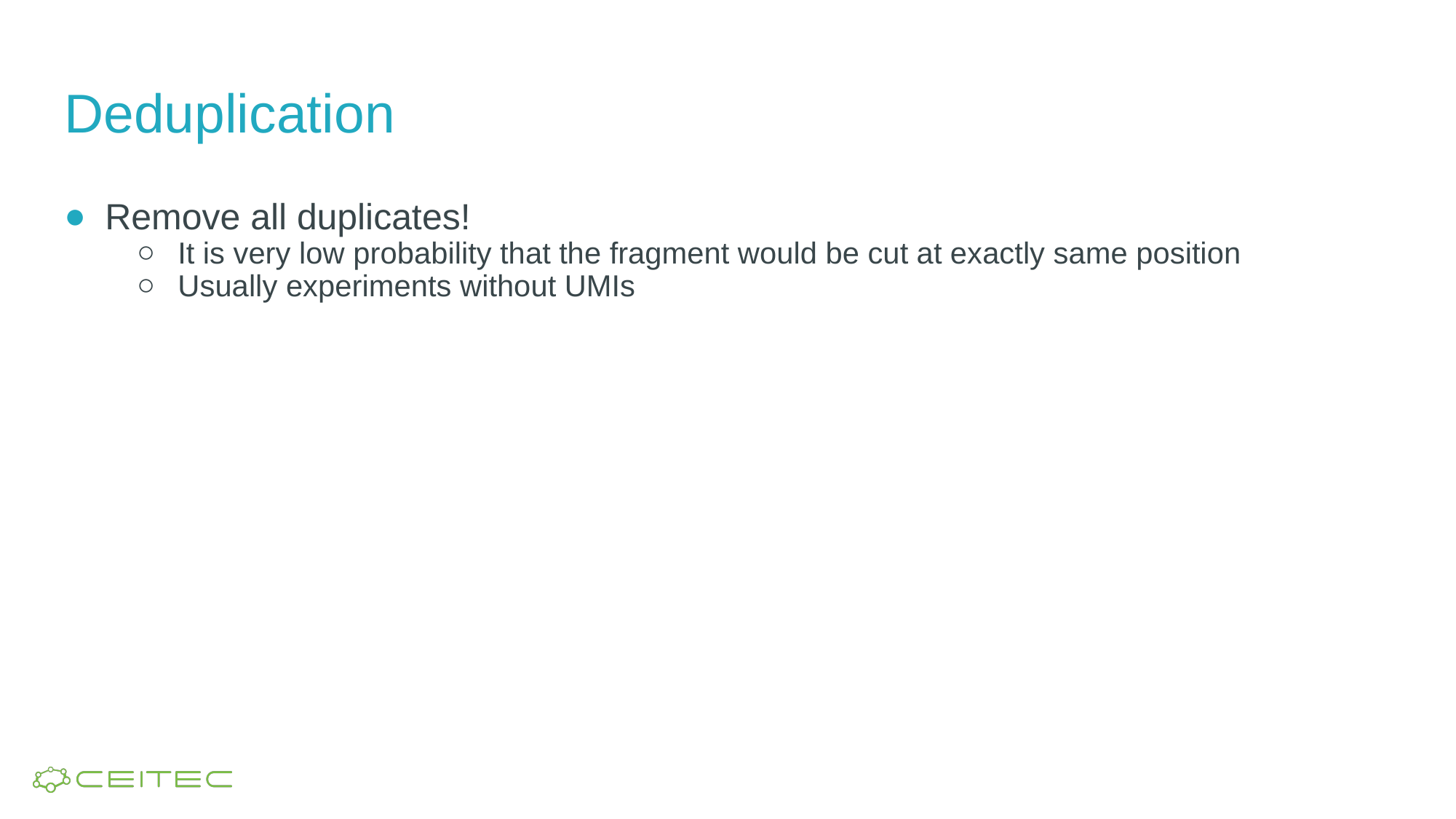

# Deduplication
Remove all duplicates!
It is very low probability that the fragment would be cut at exactly same position
Usually experiments without UMIs